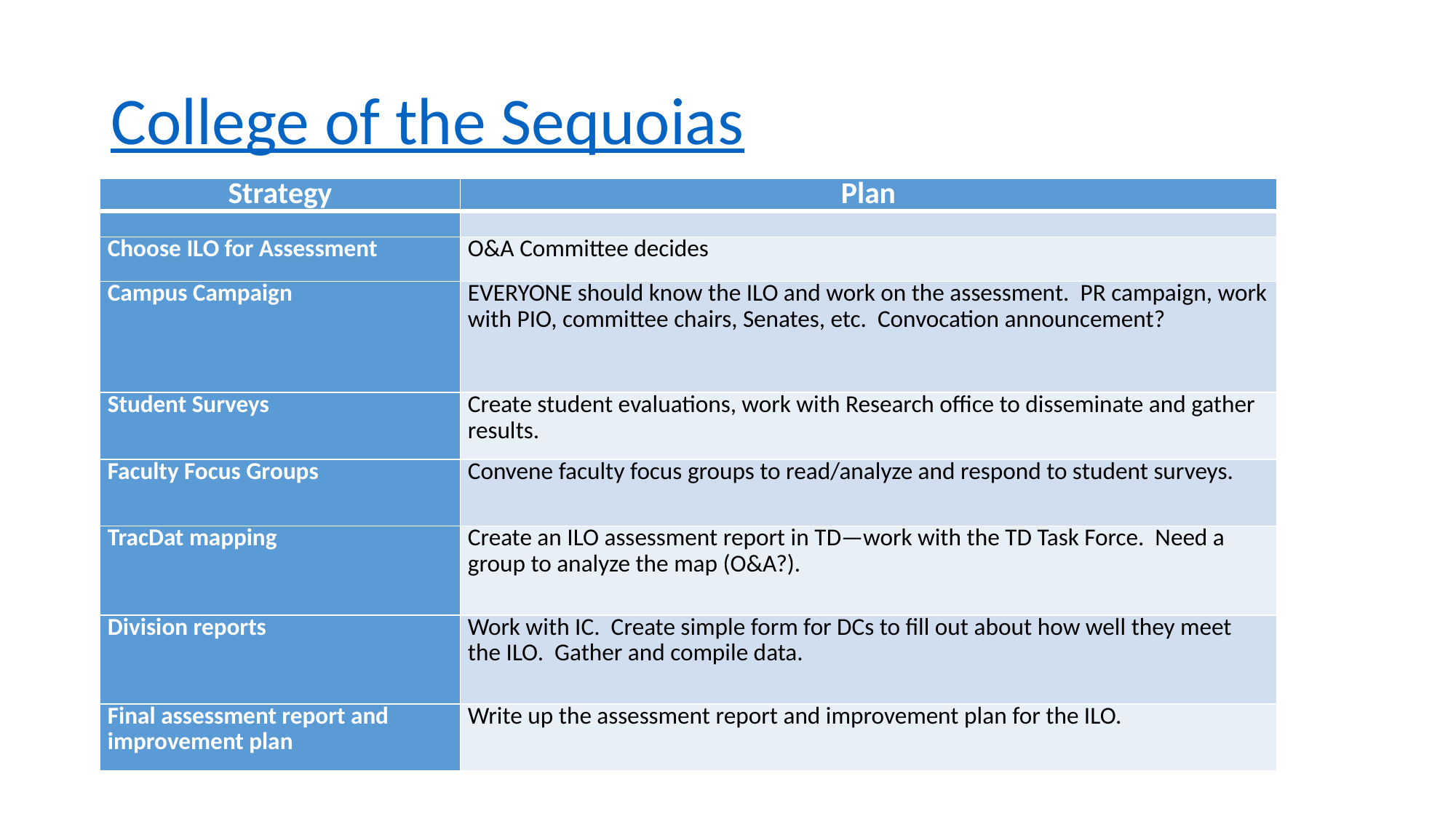

# College of the Sequoias
| Strategy | Plan |
| --- | --- |
|  |  |
| Choose ILO for Assessment | O&A Committee decides |
| Campus Campaign | EVERYONE should know the ILO and work on the assessment. PR campaign, work with PIO, committee chairs, Senates, etc. Convocation announcement? |
| Student Surveys | Create student evaluations, work with Research office to disseminate and gather results. |
| Faculty Focus Groups | Convene faculty focus groups to read/analyze and respond to student surveys. |
| TracDat mapping | Create an ILO assessment report in TD—work with the TD Task Force. Need a group to analyze the map (O&A?). |
| Division reports | Work with IC. Create simple form for DCs to fill out about how well they meet the ILO. Gather and compile data. |
| Final assessment report and improvement plan | Write up the assessment report and improvement plan for the ILO. |